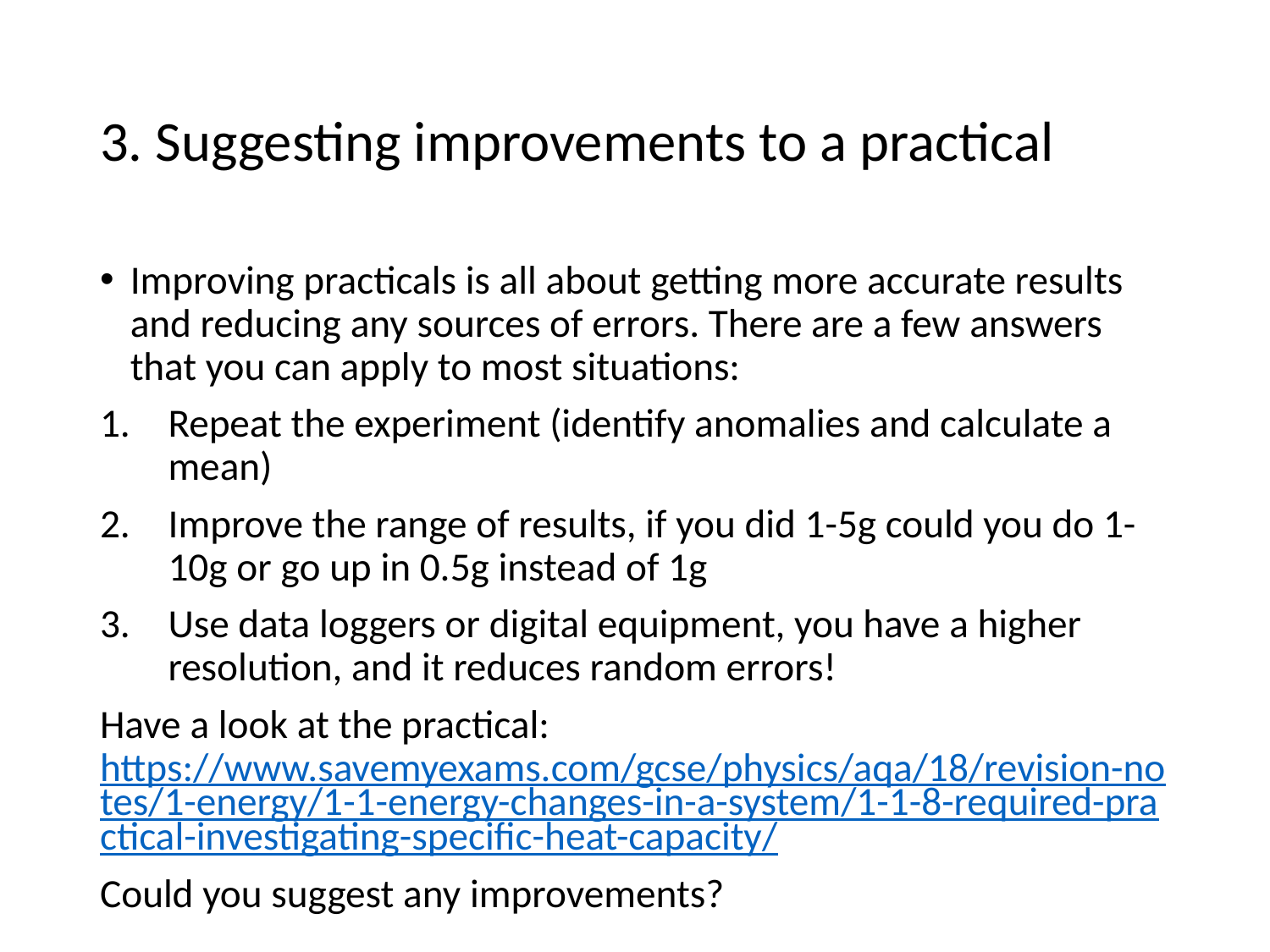

# 3. Suggesting improvements to a practical
Improving practicals is all about getting more accurate results and reducing any sources of errors. There are a few answers that you can apply to most situations:
Repeat the experiment (identify anomalies and calculate a mean)
Improve the range of results, if you did 1-5g could you do 1-10g or go up in 0.5g instead of 1g
Use data loggers or digital equipment, you have a higher resolution, and it reduces random errors!
Have a look at the practical: https://www.savemyexams.com/gcse/physics/aqa/18/revision-notes/1-energy/1-1-energy-changes-in-a-system/1-1-8-required-practical-investigating-specific-heat-capacity/
Could you suggest any improvements?